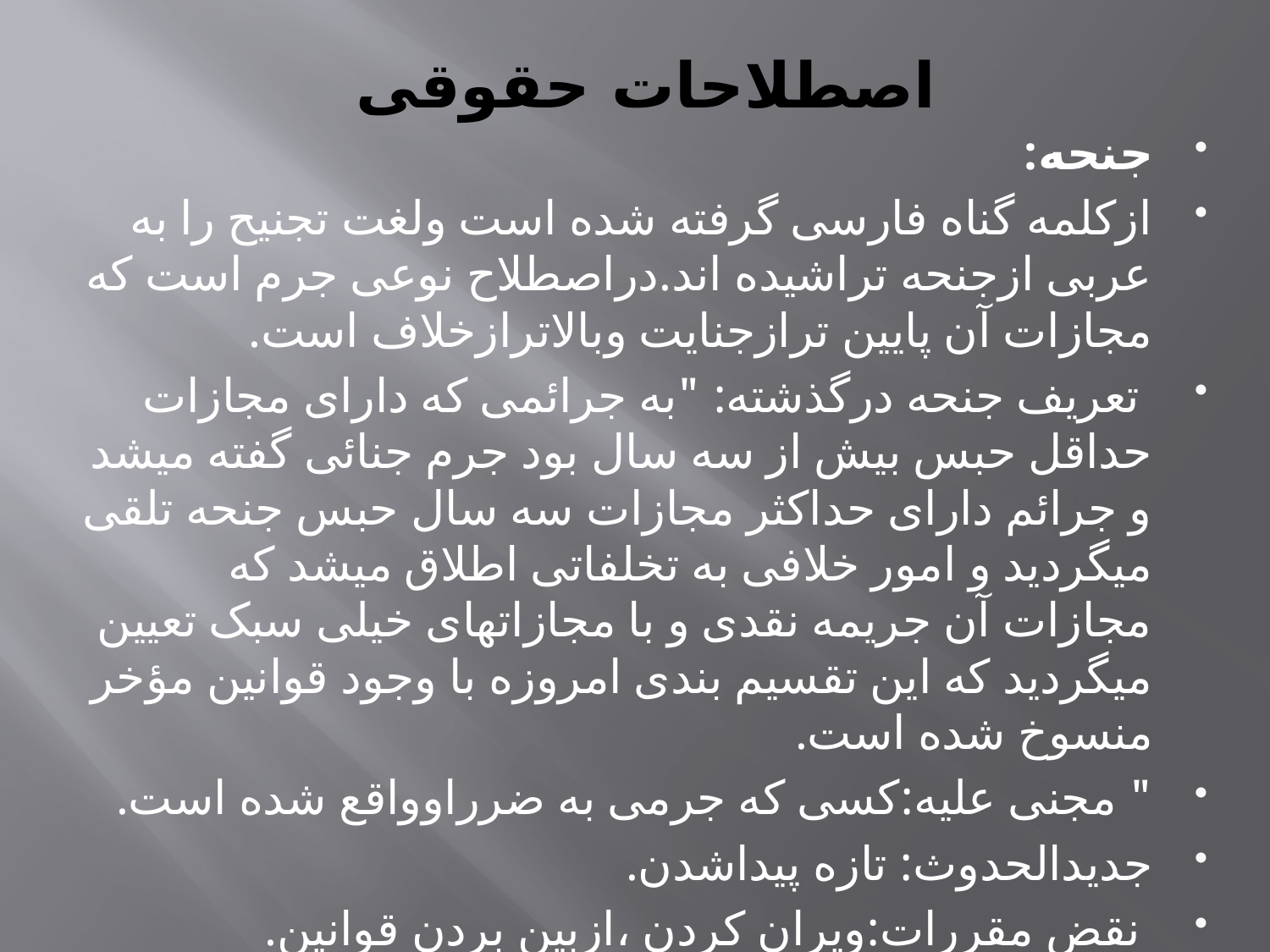

# اصطلاحات حقوقی
جنحه:
ازکلمه گناه فارسی گرفته شده است ولغت تجنیح را به عربی ازجنحه تراشیده اند.دراصطلاح نوعی جرم است که مجازات آن پایین ترازجنایت وبالاترازخلاف است.
 تعریف جنحه درگذشته: "به جرائمی که دارای مجازات حداقل حبس بیش از سه سال بود جرم جنائی گفته میشد و جرائم دارای حداکثر مجازات سه سال حبس جنحه تلقی میگردید و امور خلافی به تخلفاتی اطلاق میشد که مجازات آن جریمه نقدی و با مجازاتهای خیلی سبک تعیین میگردید که این تقسیم بندی امروزه با وجود قوانین مؤخر منسوخ شده است.
" مجنی علیه:کسی که جرمی به ضرراوواقع شده است.
جدیدالحدوث: تازه پیداشدن.
 نقض مقررات:ویران کردن ،ازبین بردن قوانین.